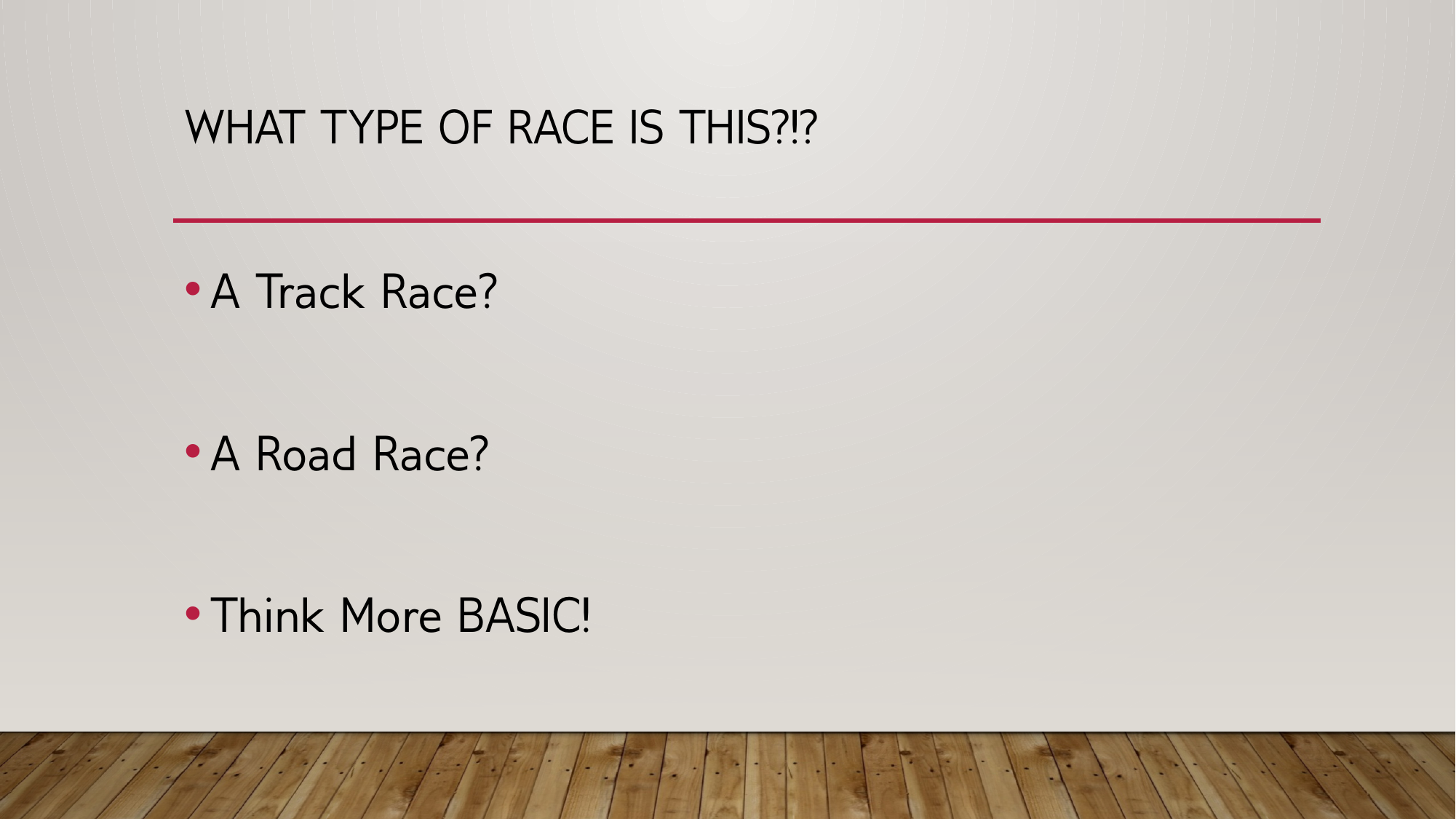

# What Type of RACE is This?!?
A Track Race?

A Road Race?

Think More BASIC!